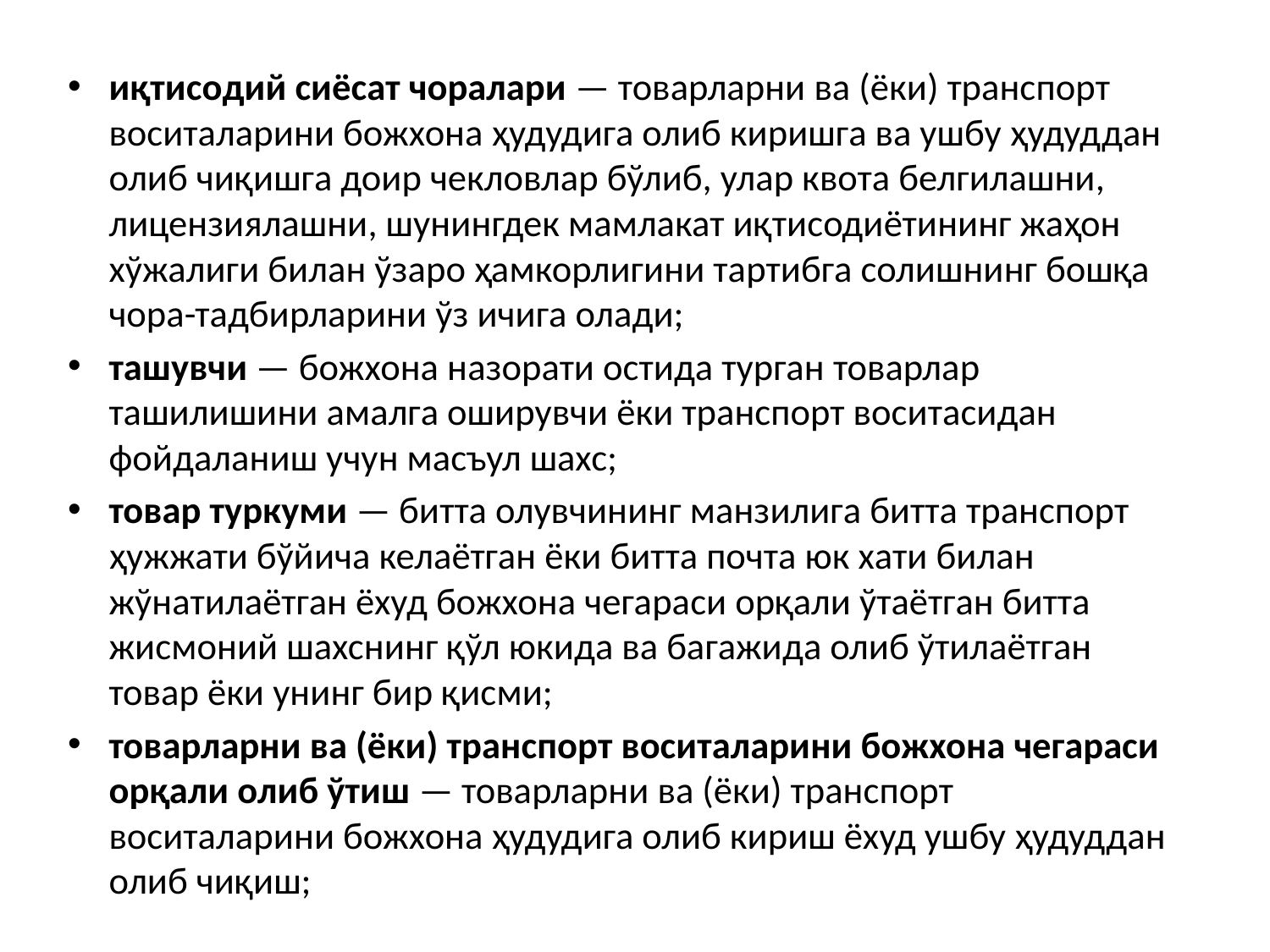

иқтисодий сиёсат чоралари — товарларни ва (ёки) транспорт воситаларини божхона ҳудудига олиб киришга ва ушбу ҳудуддан олиб чиқишга доир чекловлар бўлиб, улар квота белгилашни, лицензиялашни, шунингдек мамлакат иқтисодиётининг жаҳон хўжалиги билан ўзаро ҳамкорлигини тартибга солишнинг бошқа чора-тадбирларини ўз ичига олади;
ташувчи — божхона назорати остида турган товарлар ташилишини амалга оширувчи ёки транспорт воситасидан фойдаланиш учун масъул шахс;
товар туркуми — битта олувчининг манзилига битта транспорт ҳужжати бўйича келаётган ёки битта почта юк хати билан жўнатилаётган ёхуд божхона чегараси орқали ўтаётган битта жисмоний шахснинг қўл юкида ва багажида олиб ўтилаётган товар ёки унинг бир қисми;
товарларни ва (ёки) транспорт воситаларини божхона чегараси орқали олиб ўтиш — товарларни ва (ёки) транспорт воситаларини божхона ҳудудига олиб кириш ёхуд ушбу ҳудуддан олиб чиқиш;